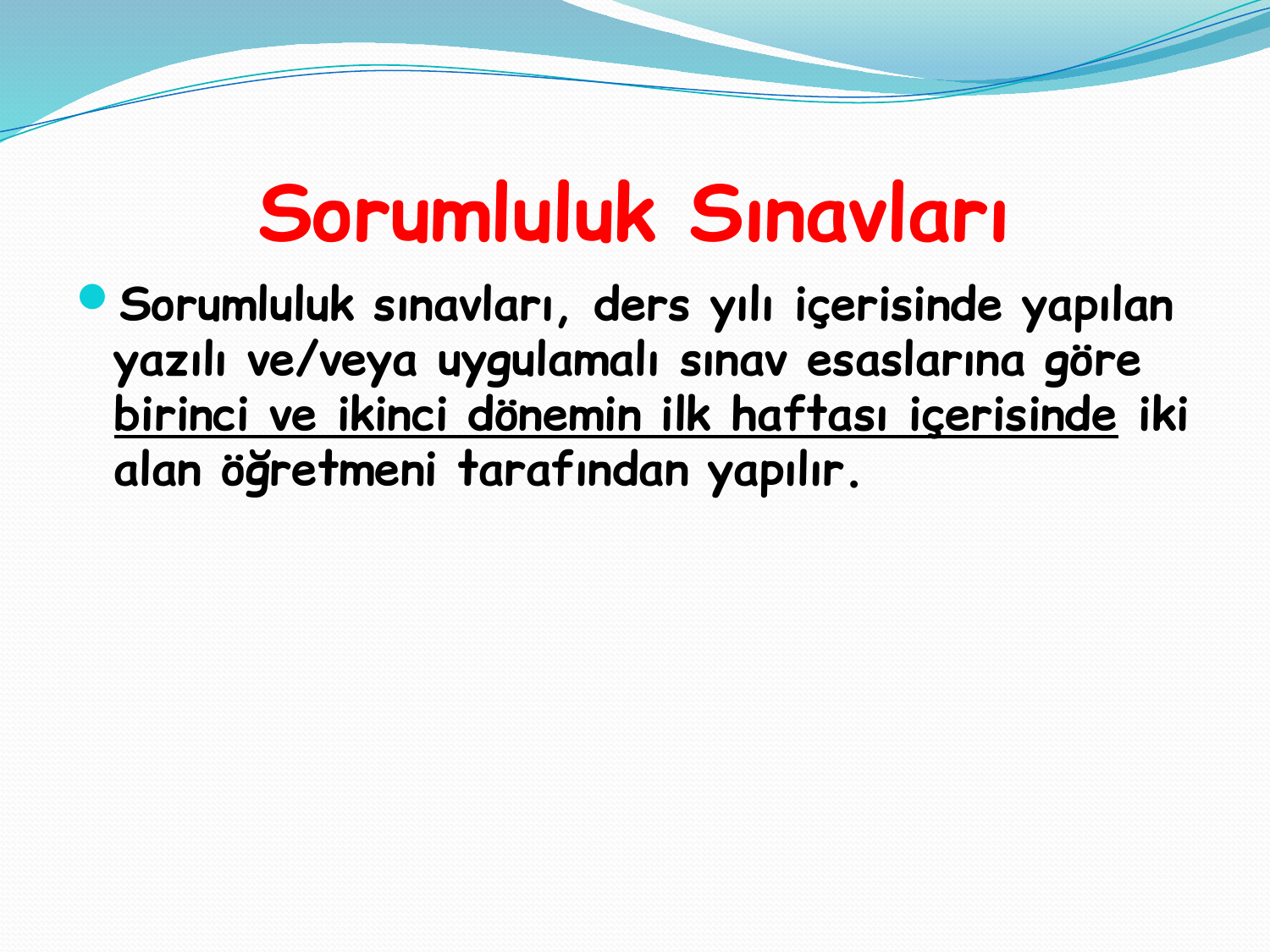

# Sorumluluk Sınavları
Sorumluluk sınavları, ders yılı içerisinde yapılan yazılı ve/veya uygulamalı sınav esaslarına göre birinci ve ikinci dönemin ilk haftası içerisinde iki alan öğretmeni tarafından yapılır.